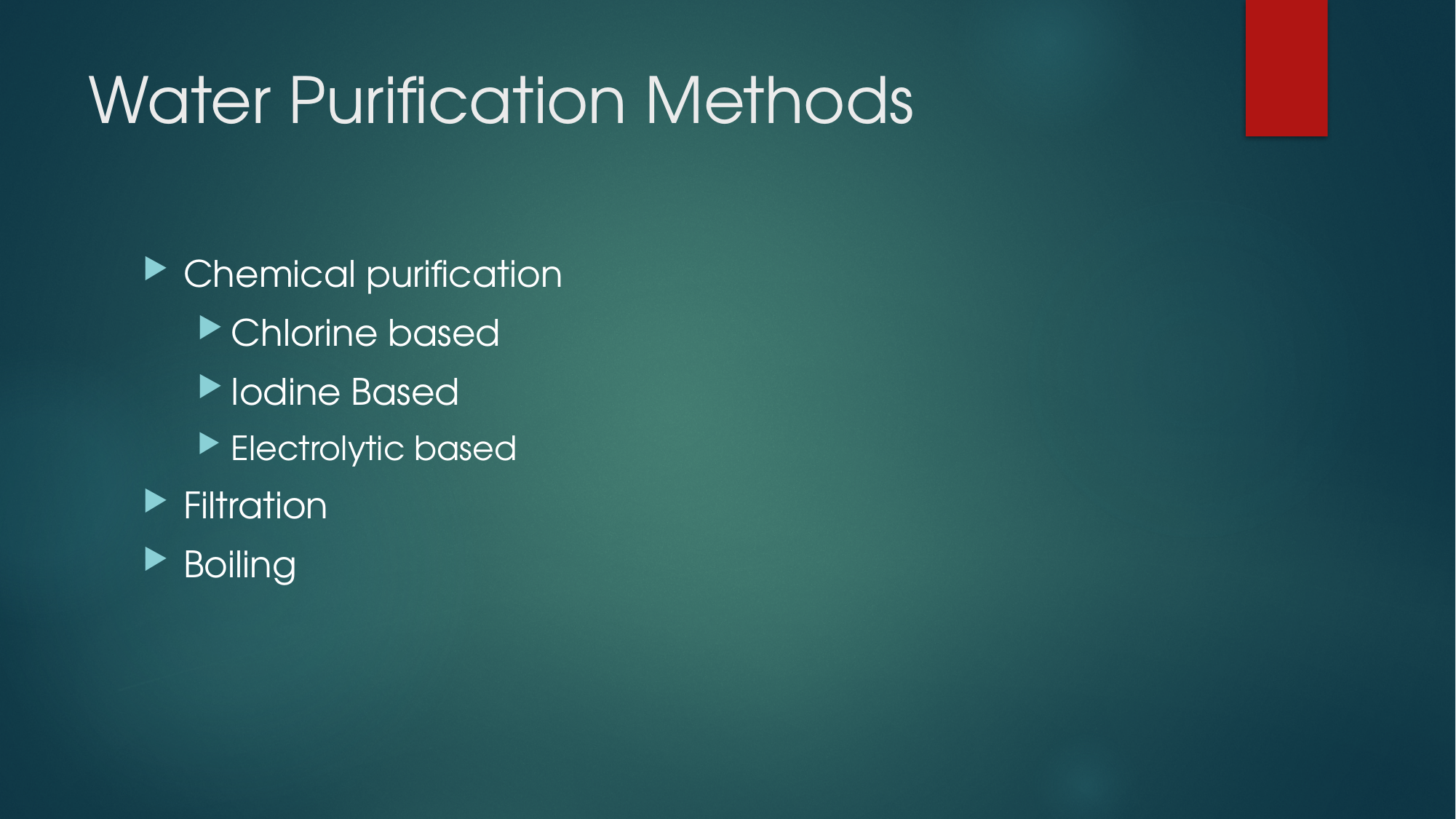

# Water Purification Methods
Chemical purification
Chlorine based
Iodine Based
Electrolytic based
Filtration
Boiling